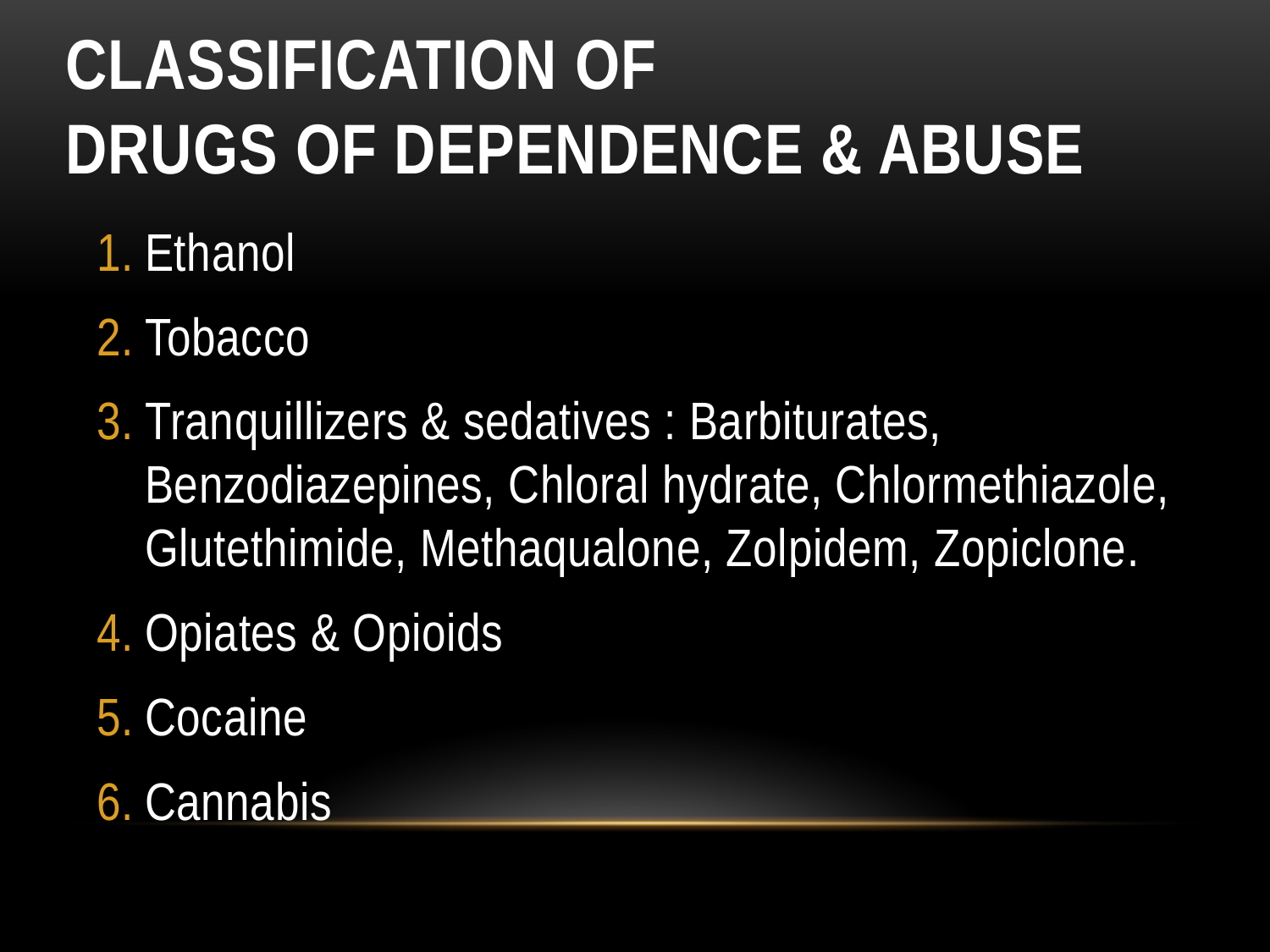

# CLASSIFICATION OF DRUGS OF DEPENDENCE & ABUSE
Ethanol
Tobacco
Tranquillizers & sedatives : Barbiturates, Benzodiazepines, Chloral hydrate, Chlormethiazole, Glutethimide, Methaqualone, Zolpidem, Zopiclone.
Opiates & Opioids
Cocaine
Cannabis